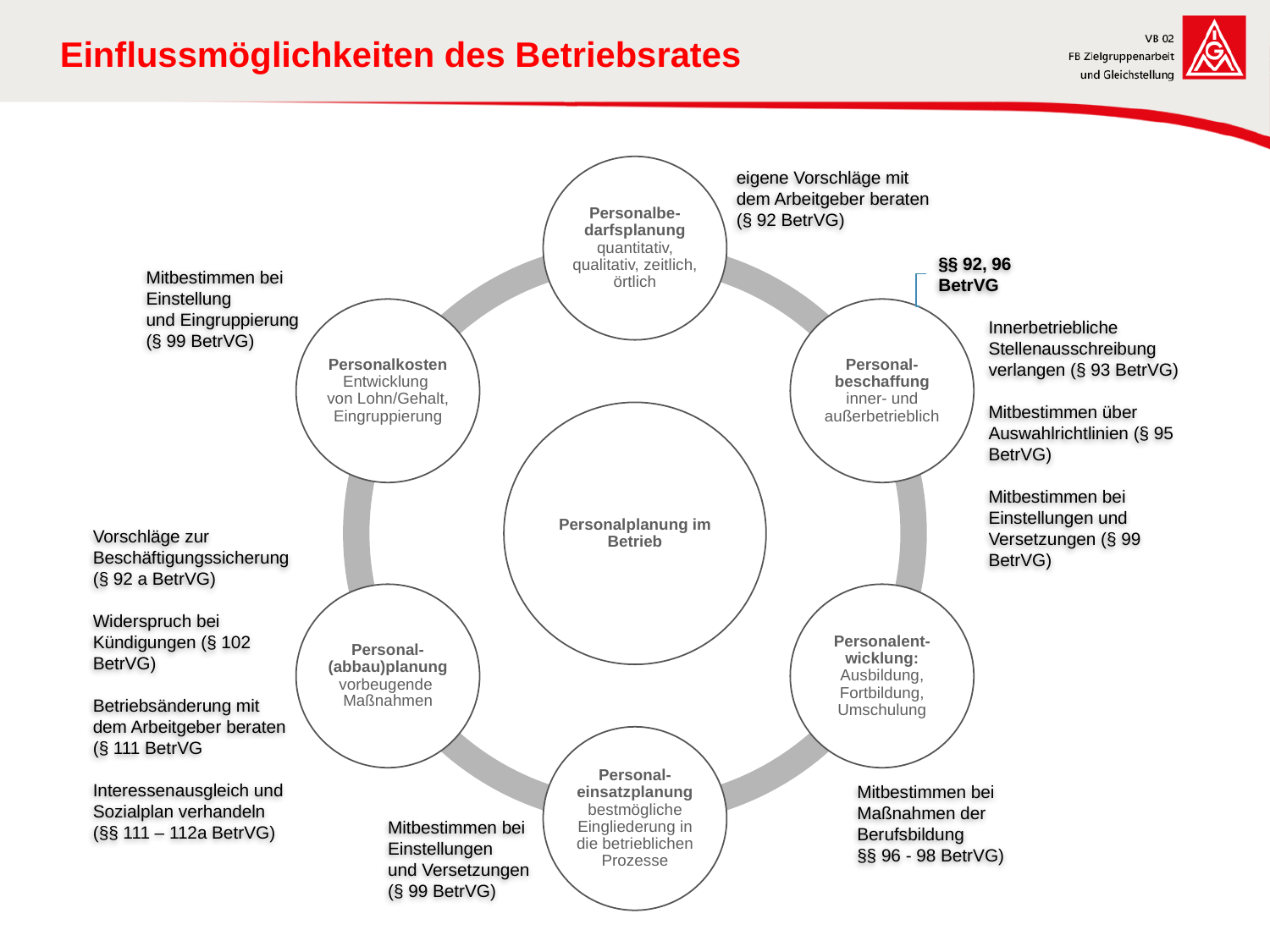

# Einflussmöglichkeiten des Betriebsrates
Personalplanung im Betrieb
Personalbe-darfsplanung quantitativ, qualitativ, zeitlich, örtlich
Personal-beschaffung inner- und
außerbetrieblich
Personalent-wicklung: Ausbildung, Fortbildung, Umschulung
Personal-einsatzplanung bestmögliche Eingliederung in die betrieblichen Prozesse
Personal-(abbau)planung vorbeugende
Maßnahmen
Personalkosten Entwicklung
von Lohn/Gehalt, Eingruppierung
eigene Vorschläge mit dem Arbeitgeber beraten (§ 92 BetrVG)
§§ 92, 96
BetrVG

Mitbestimmen bei Einstellung
und Eingruppierung
(§ 99 BetrVG)
Innerbetriebliche Stellenausschreibung verlangen (§ 93 BetrVG)
Mitbestimmen über Auswahlrichtlinien (§ 95 BetrVG)
Mitbestimmen bei Einstellungen und Versetzungen (§ 99 BetrVG)
Vorschläge zur Beschäftigungssicherung (§ 92 a BetrVG)
Widerspruch bei Kündigungen (§ 102 BetrVG)
Betriebsänderung mit
dem Arbeitgeber beraten (§ 111 BetrVG
Interessenausgleich und Sozialplan verhandeln
(§§ 111 – 112a BetrVG)
Mitbestimmen bei
Maßnahmen der
Berufsbildung
§§ 96 - 98 BetrVG)
Mitbestimmen bei Einstellungen
und Versetzungen
(§ 99 BetrVG)